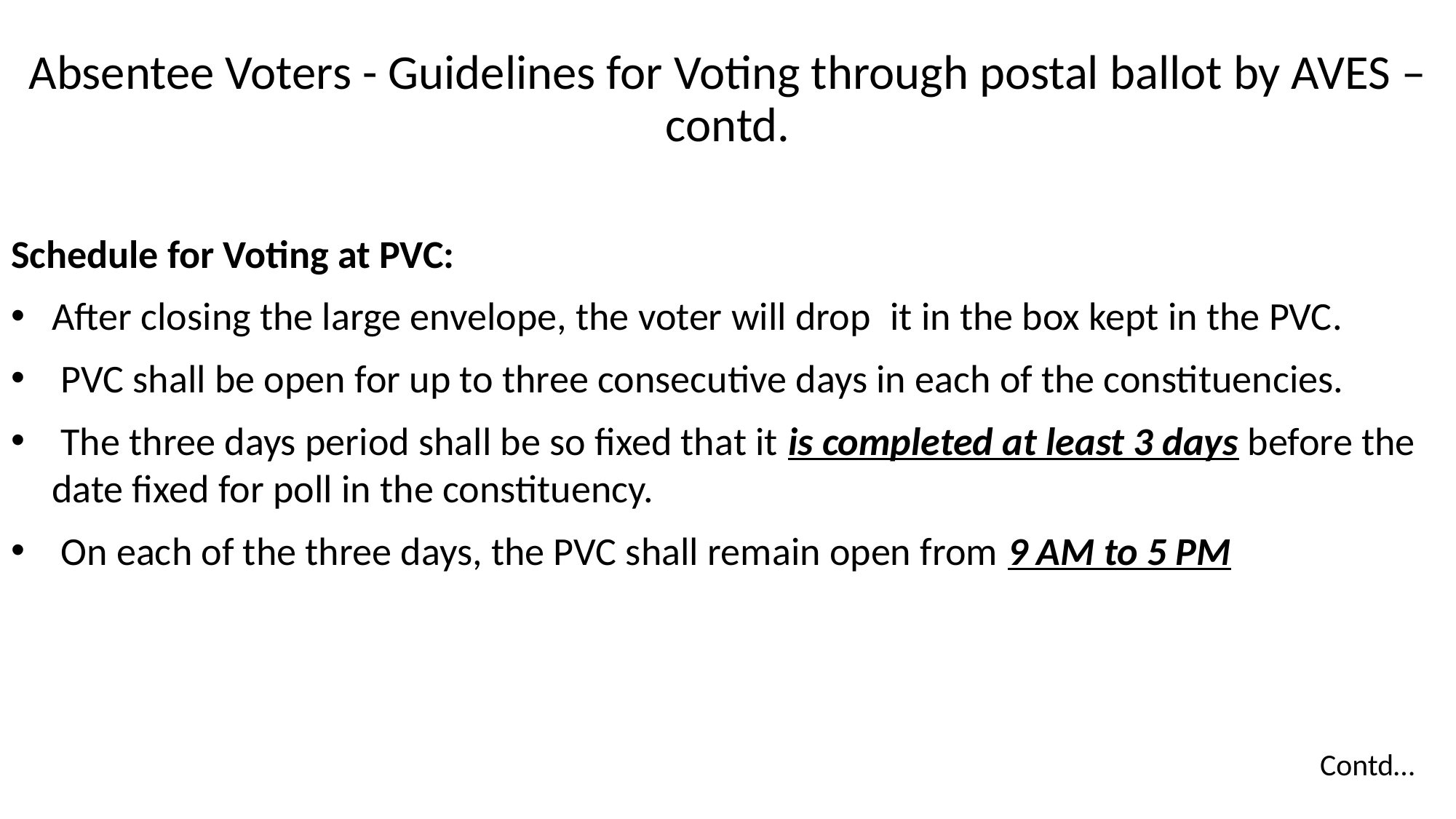

# Absentee Voters - Guidelines for Voting through postal ballot by AVES – contd.
Schedule for Voting at PVC:
After closing the large envelope, the voter will drop  it in the box kept in the PVC.
 PVC shall be open for up to three consecutive days in each of the constituencies.
 The three days period shall be so fixed that it is completed at least 3 days before the date fixed for poll in the constituency.
 On each of the three days, the PVC shall remain open from 9 AM to 5 PM

Contd…